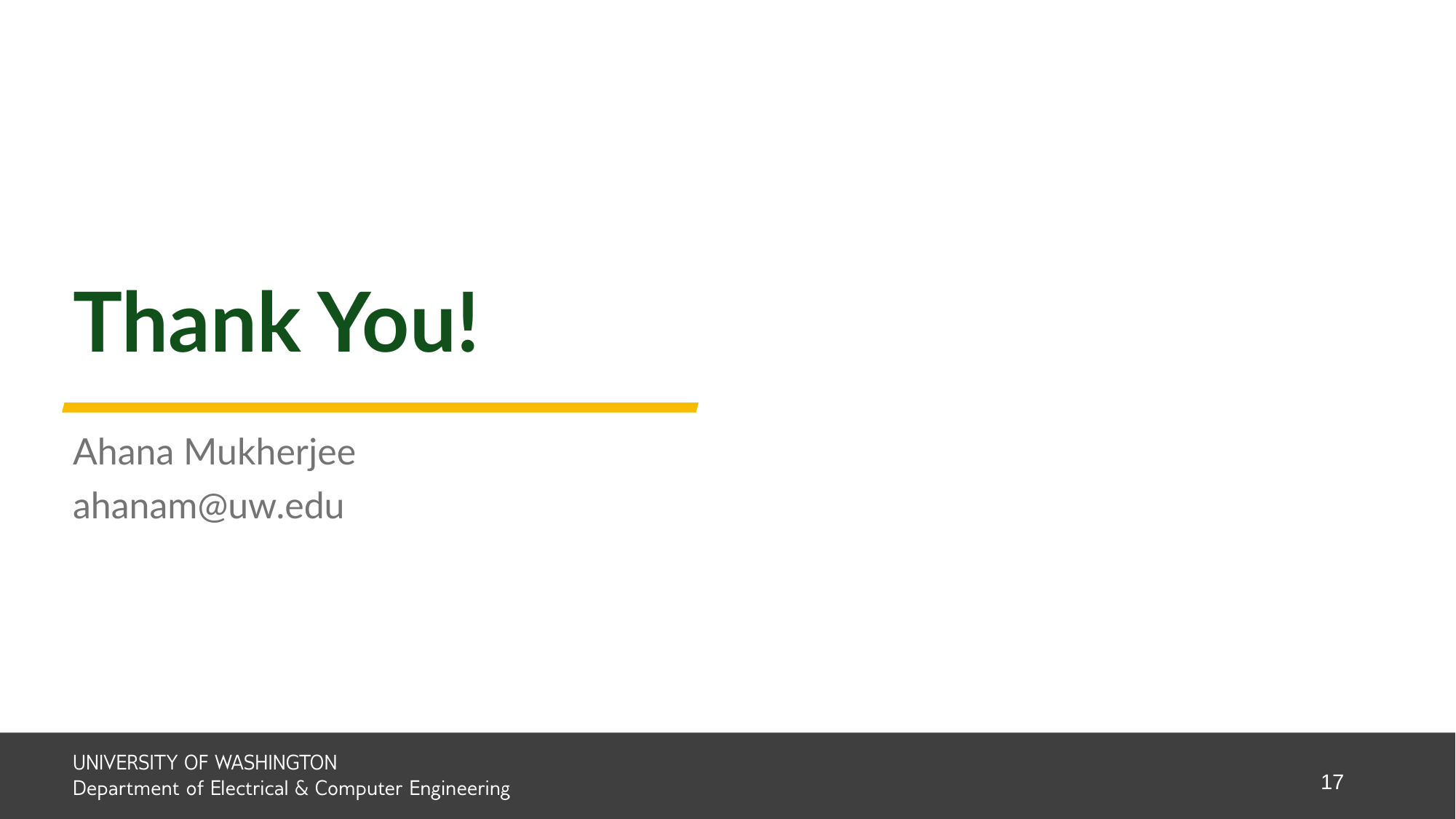

# Thank You!

Ahana Mukherjee
ahanam@uw.edu
UNIVERSITY OF WASHINGTON
Department of Electrical & Computer Engineering
17